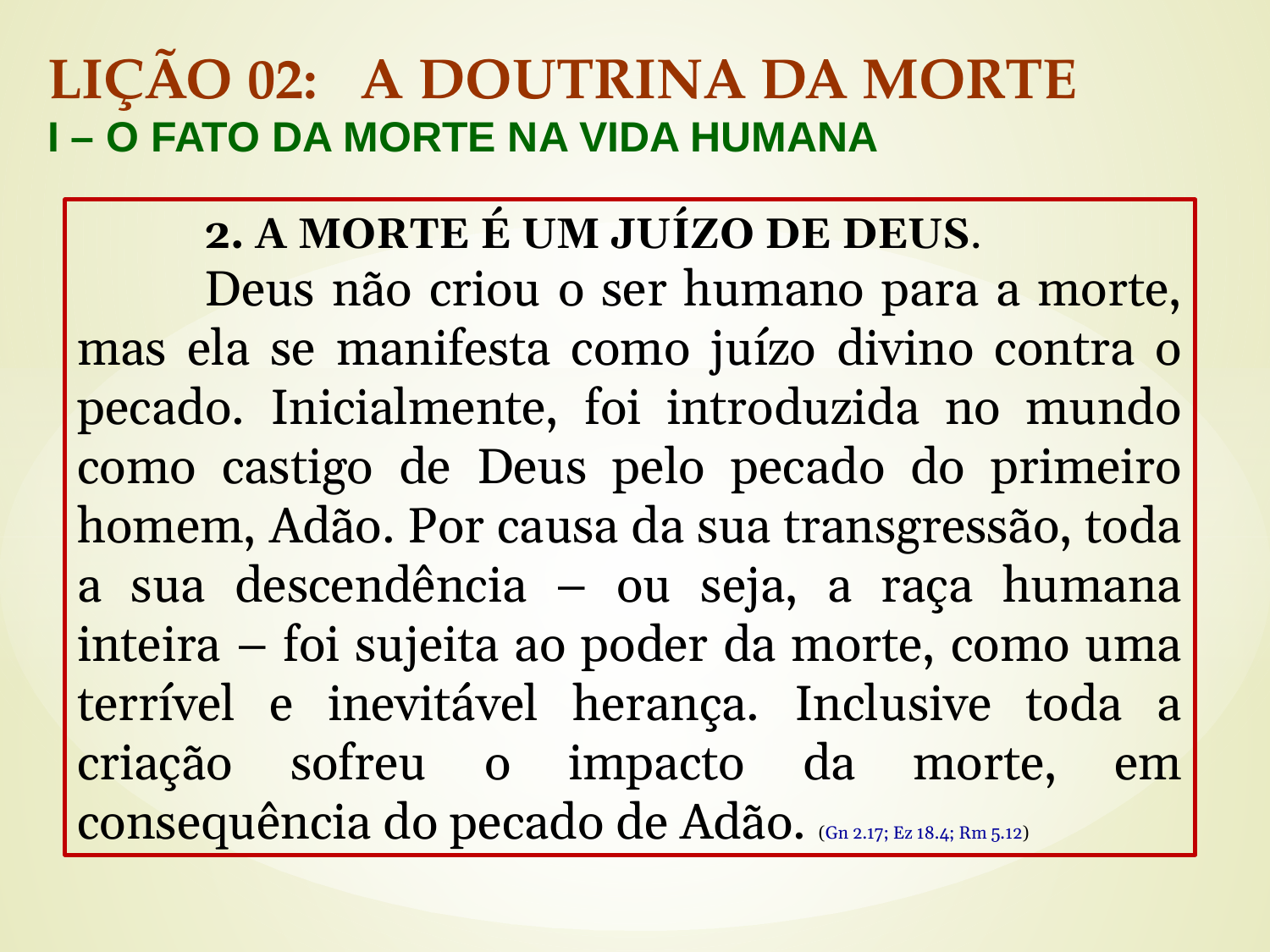

LIÇÃO 02:   A DOUTRINA DA MORTE
I – O FATO DA MORTE NA VIDA HUMANA
	2. A MORTE É UM JUÍZO DE DEUS.
	Deus não criou o ser humano para a morte, mas ela se manifesta como juízo divino contra o pecado. Inicialmente, foi introduzida no mundo como castigo de Deus pelo pecado do primeiro homem, Adão. Por causa da sua transgressão, toda a sua descendência – ou seja, a raça humana inteira – foi sujeita ao poder da morte, como uma terrível e inevitável herança. Inclusive toda a criação sofreu o impacto da morte, em consequência do pecado de Adão. (Gn 2.17; Ez 18.4; Rm 5.12)
#